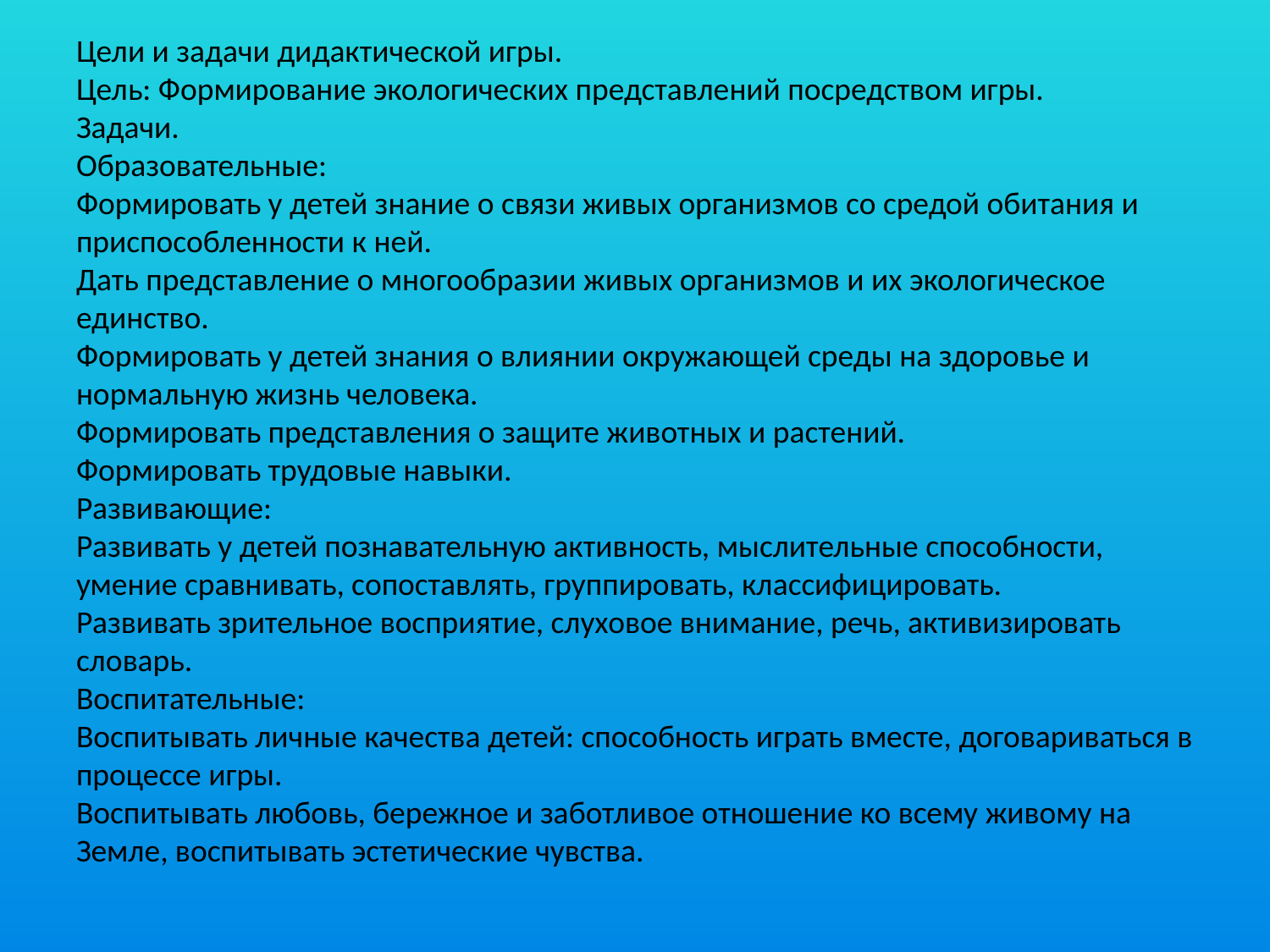

# Цели и задачи дидактической игры. Цель: Формирование экологических представлений посредством игры. Задачи. Образовательные: Формировать у детей знание о связи живых организмов со средой обитания и приспособленности к ней. Дать представление о многообразии живых организмов и их экологическое единство. Формировать у детей знания о влиянии окружающей среды на здоровье и нормальную жизнь человека. Формировать представления о защите животных и растений. Формировать трудовые навыки. Развивающие: Развивать у детей познавательную активность, мыслительные способности, умение сравнивать, сопоставлять, группировать, классифицировать. Развивать зрительное восприятие, слуховое внимание, речь, активизировать словарь. Воспитательные: Воспитывать личные качества детей: способность играть вместе, договариваться в процессе игры. Воспитывать любовь, бережное и заботливое отношение ко всему живому на Земле, воспитывать эстетические чувства.